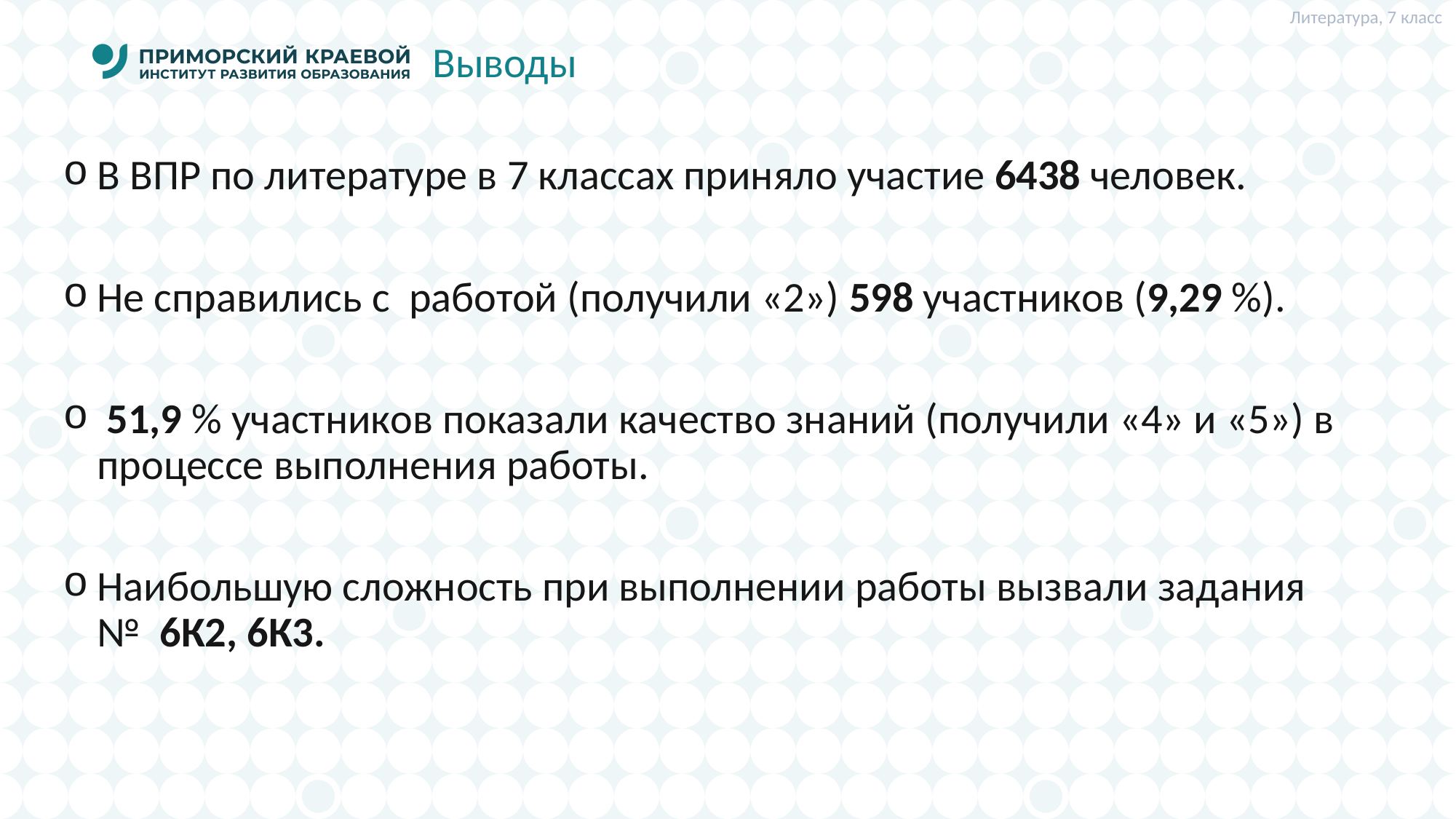

Литература, 7 класс
# Выводы
В ВПР по литературе в 7 классах приняло участие 6438 человек.

Не справились с  работой (получили «2») 598 участников (9,29 %).

 51,9 % участников показали качество знаний (получили «4» и «5») в  процессе выполнения работы.

Наибольшую сложность при выполнении работы вызвали задания
№  6К2, 6К3.